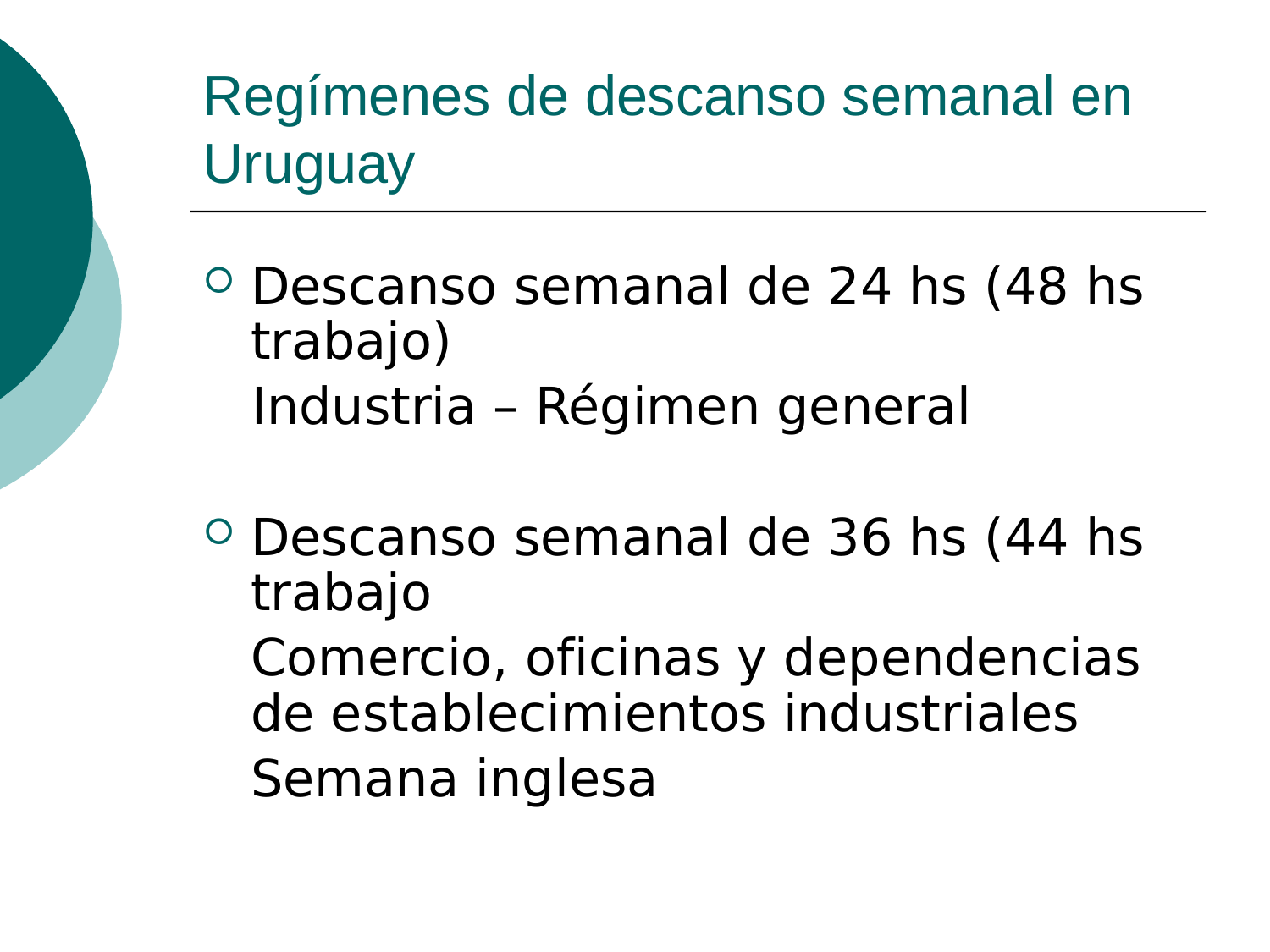

# Regímenes de descanso semanal en Uruguay
Descanso semanal de 24 hs (48 hs trabajo)
   Industria – Régimen general

Descanso semanal de 36 hs (44 hs trabajo
	Comercio, oficinas y dependencias de establecimientos industriales
	Semana inglesa